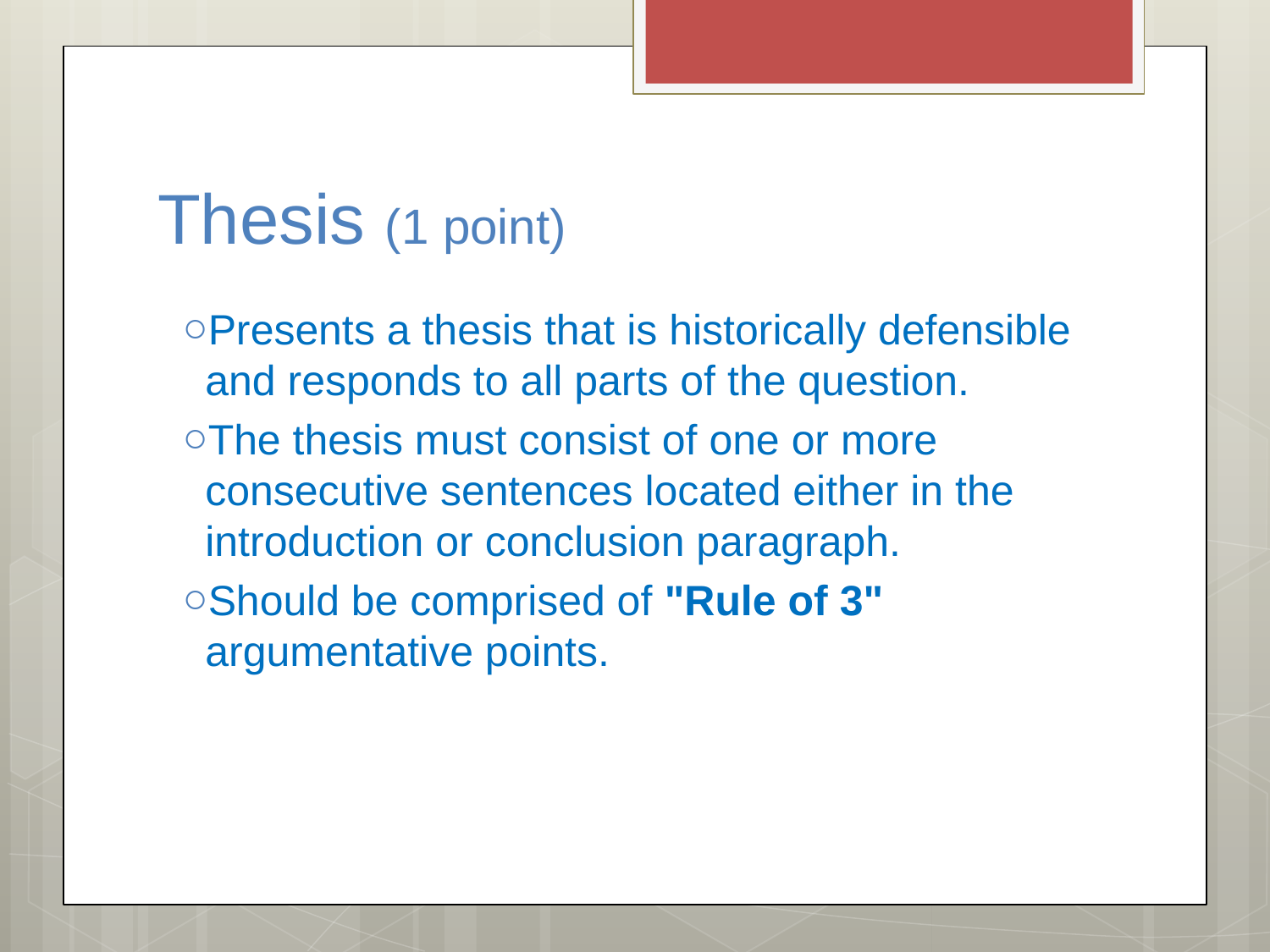

# Thesis (1 point)
Presents a thesis that is historically defensible and responds to all parts of the question.
The thesis must consist of one or more consecutive sentences located either in the introduction or conclusion paragraph.
Should be comprised of "Rule of 3" argumentative points.